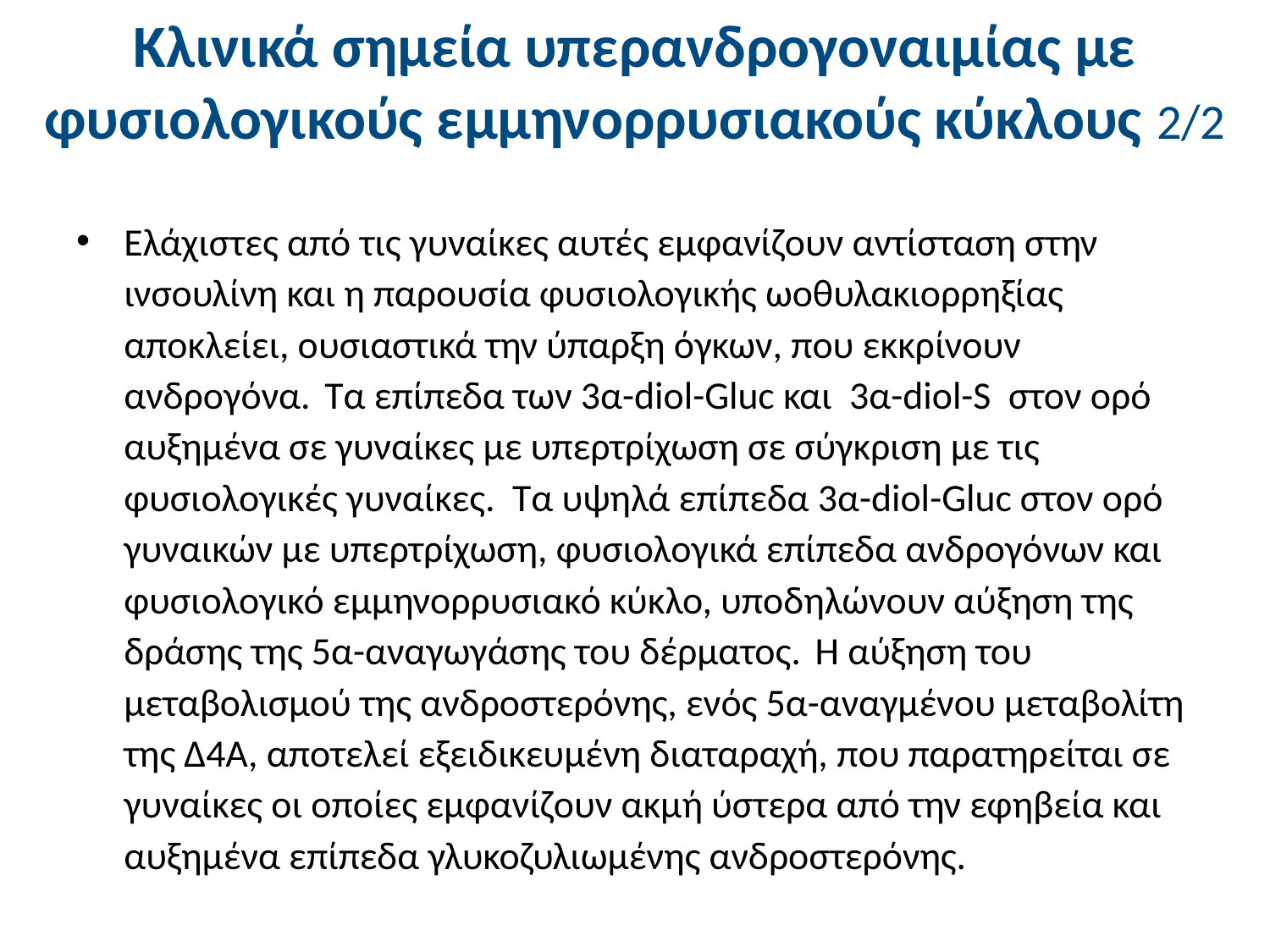

# Κλινικά σημεία υπερανδρογοναιμίας με φυσιολογικούς εμμηνορρυσιακούς κύκλους 2/2
Ελάχιστες από τις γυναίκες αυτές εμφανίζουν αντίσταση στην ινσουλίνη και η παρουσία φυσιολογικής ωοθυλακιορρηξίας αποκλείει, ουσιαστικά την ύπαρξη όγκων, που εκκρίνουν ανδρογόνα.  Τα επίπεδα των 3α-diol-Gluc και  3α-diol-S  στον ορό αυξημένα σε γυναίκες με υπερτρίχωση σε σύγκριση με τις φυσιολογικές γυναίκες.  Τα υψηλά επίπεδα 3α-diol-Gluc στον ορό γυναικών με υπερτρίχωση, φυσιολογικά επίπεδα ανδρογόνων και φυσιολογικό εμμηνορρυσιακό κύκλο, υποδηλώνουν αύξηση της δράσης της 5α-αναγωγάσης του δέρματος.  Η αύξηση του μεταβολισμού της ανδροστερόνης, ενός 5α-αναγμένου μεταβολίτη της Δ4Α, αποτελεί εξειδικευμένη διαταραχή, που παρατηρείται σε γυναίκες οι οποίες εμφανίζουν ακμή ύστερα από την εφηβεία και αυξημένα επίπεδα γλυκοζυλιωμένης ανδροστερόνης.